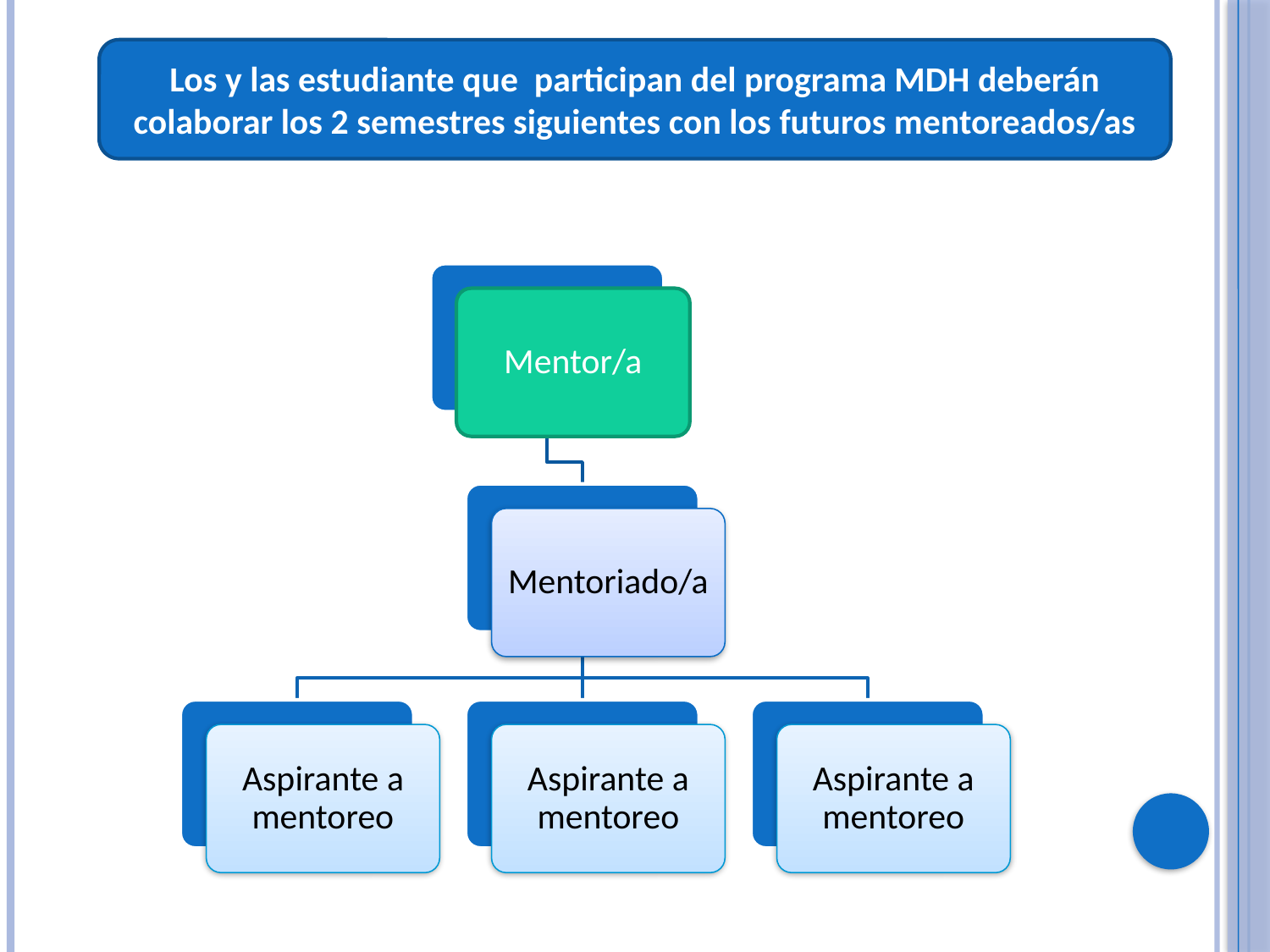

Los y las estudiante que  participan del programa MDH deberán colaborar los 2 semestres siguientes con los futuros mentoreados/as
Mentor/a
Mentoriado/a
Aspirante a mentoreo
Aspirante a mentoreo
Aspirante a mentoreo